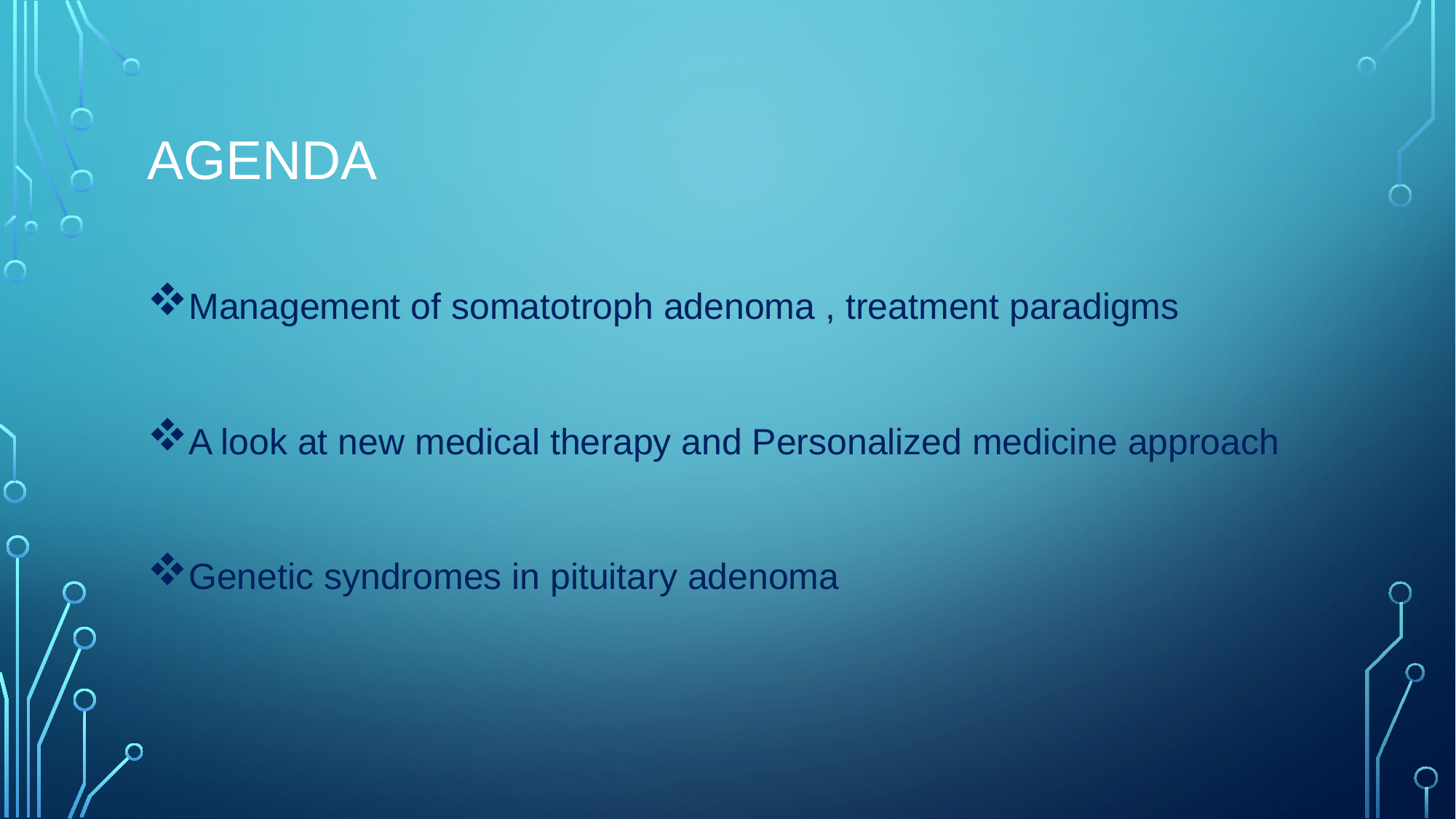

# Agenda
Management of somatotroph adenoma , treatment paradigms

A look at new medical therapy and Personalized medicine approach

Genetic syndromes in pituitary adenoma